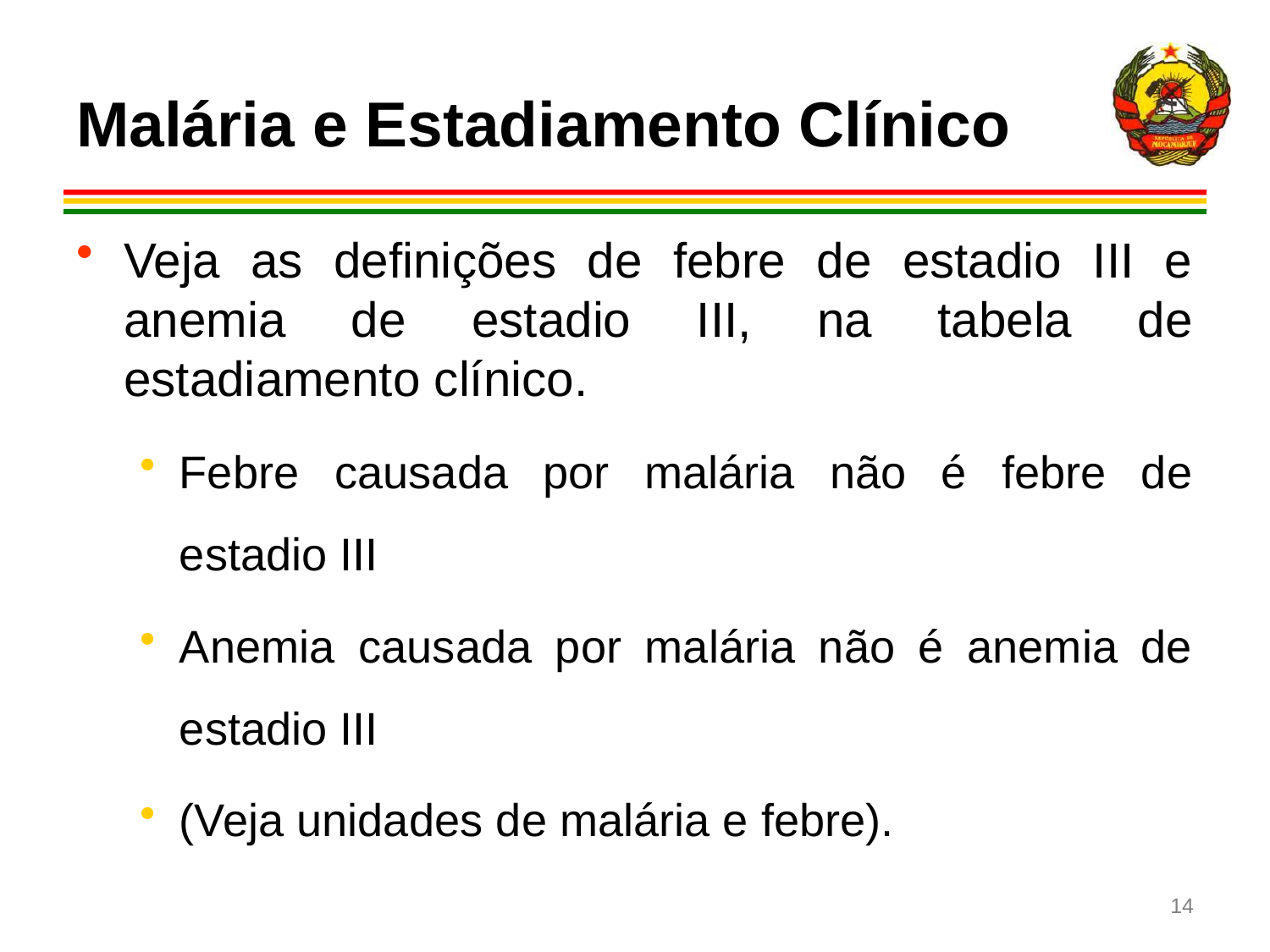

# Malária e Estadiamento Clínico
Veja as definições de febre de estadio III e anemia de estadio III, na tabela de estadiamento clínico.
Febre causada por malária não é febre de estadio III
Anemia causada por malária não é anemia de estadio III
(Veja unidades de malária e febre).